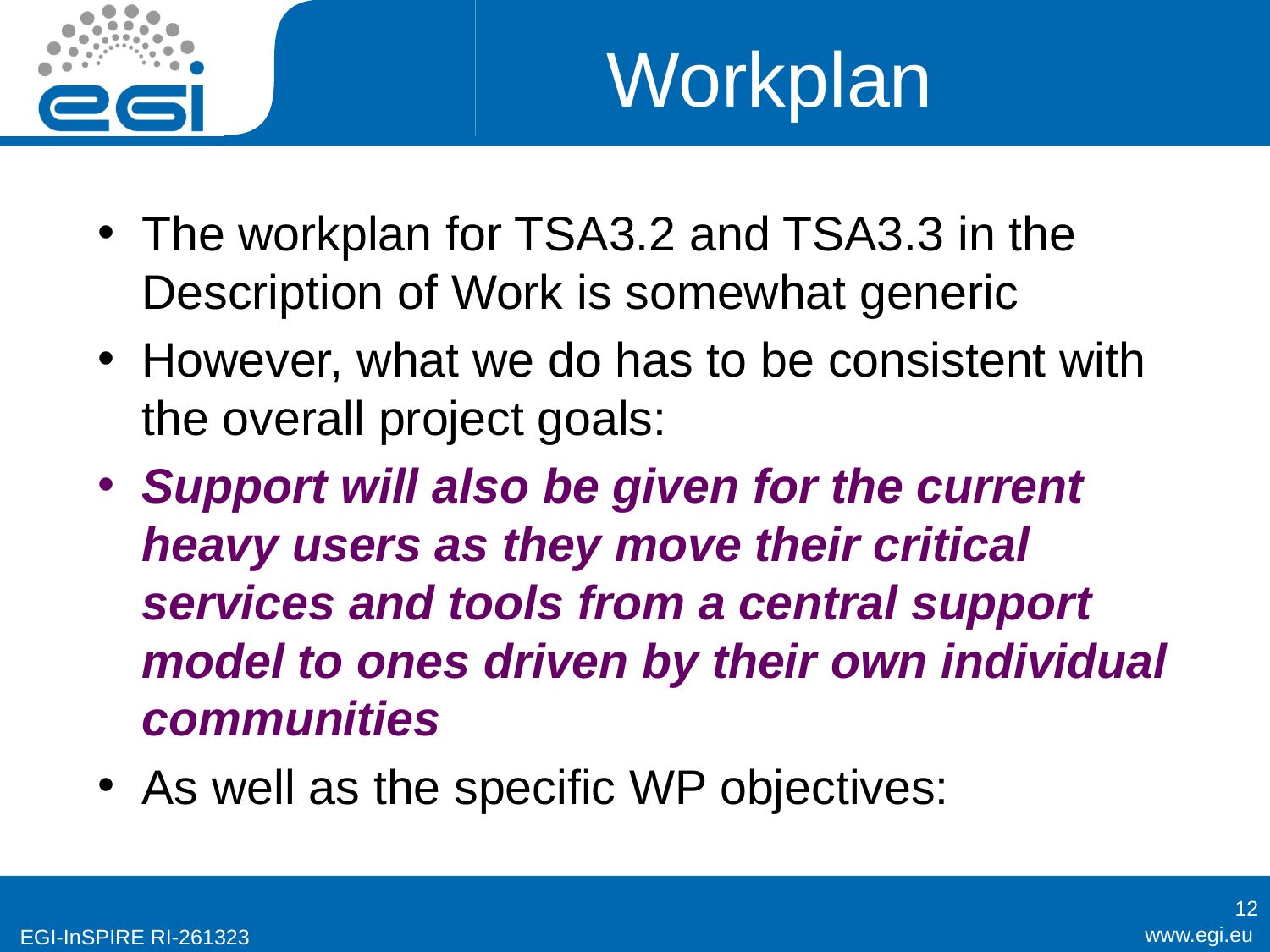

# Workplan
The workplan for TSA3.2 and TSA3.3 in the Description of Work is somewhat generic
However, what we do has to be consistent with the overall project goals:
Support will also be given for the current heavy users as they move their critical services and tools from a central support model to ones driven by their own individual communities
As well as the specific WP objectives:
12